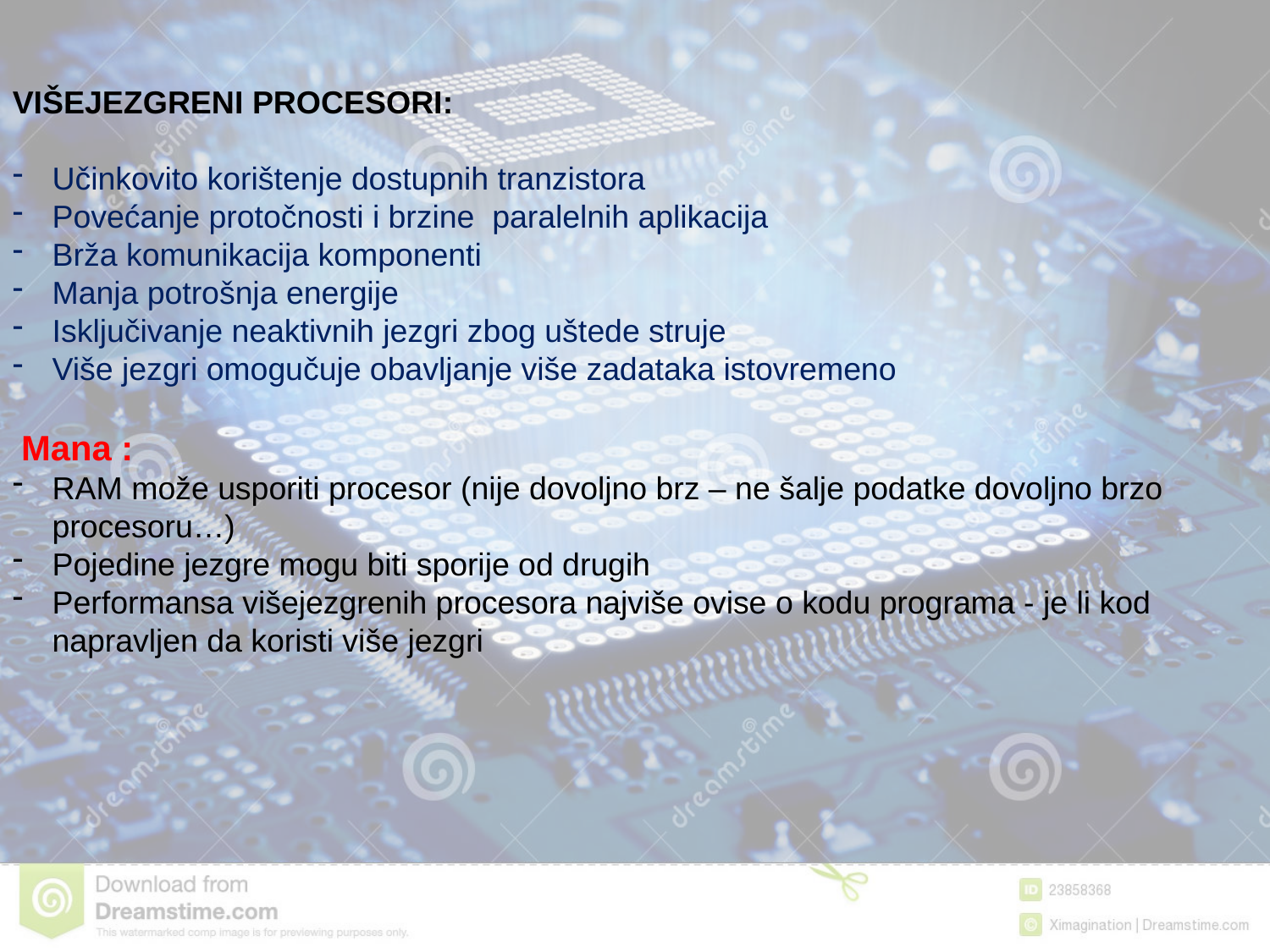

VIŠEJEZGRENI PROCESORI:
Učinkovito korištenje dostupnih tranzistora
Povećanje protočnosti i brzine  paralelnih aplikacija
Brža komunikacija komponenti
Manja potrošnja energije
Isključivanje neaktivnih jezgri zbog uštede struje
Više jezgri omogučuje obavljanje više zadataka istovremeno

 Mana :
RAM može usporiti procesor (nije dovoljno brz – ne šalje podatke dovoljno brzo procesoru…)
Pojedine jezgre mogu biti sporije od drugih
Performansa višejezgrenih procesora najviše ovise o kodu programa - je li kod napravljen da koristi više jezgri